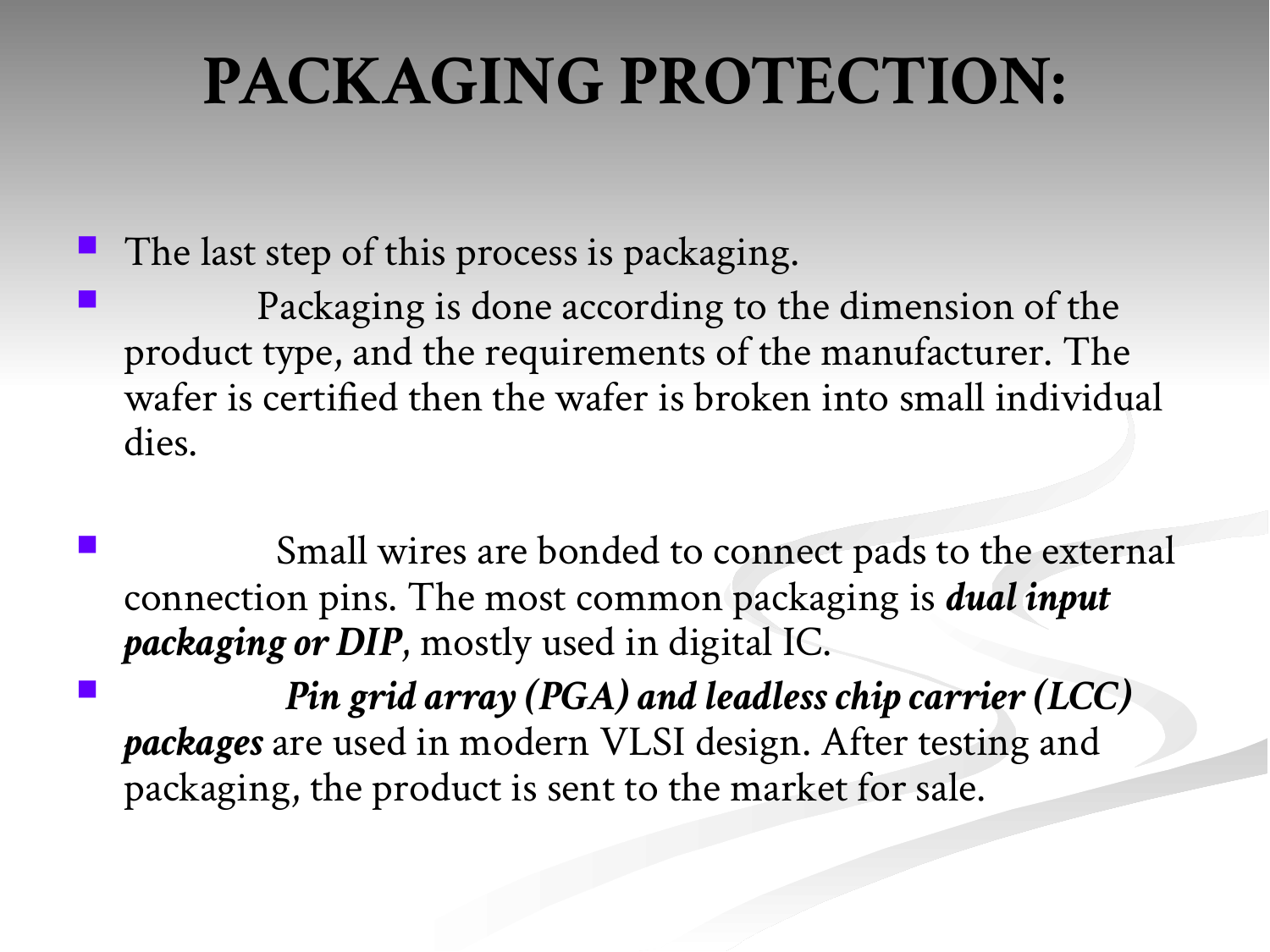

# PACKAGING PROTECTION:
The last step of this process is packaging.
              Packaging is done according to the dimension of the product type, and the requirements of the manufacturer. The wafer is certified then the wafer is broken into small individual dies.

                Small wires are bonded to connect pads to the external connection pins. The most common packaging is dual input packaging or DIP, mostly used in digital IC.
                 Pin grid array (PGA) and leadless chip carrier (LCC) packages are used in modern VLSI design. After testing and packaging, the product is sent to the market for sale.